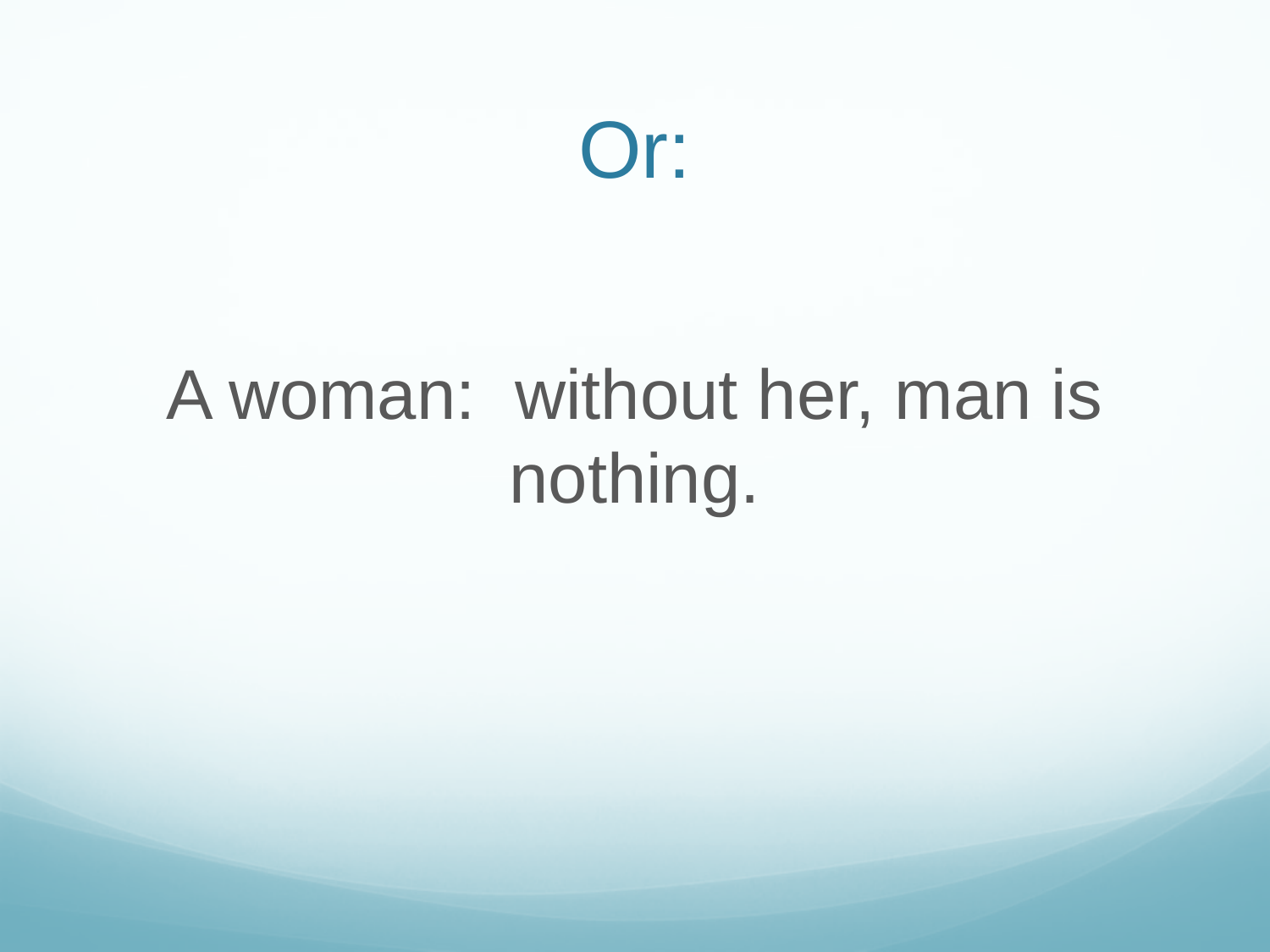

# Or:

A woman:  without her, man is nothing.